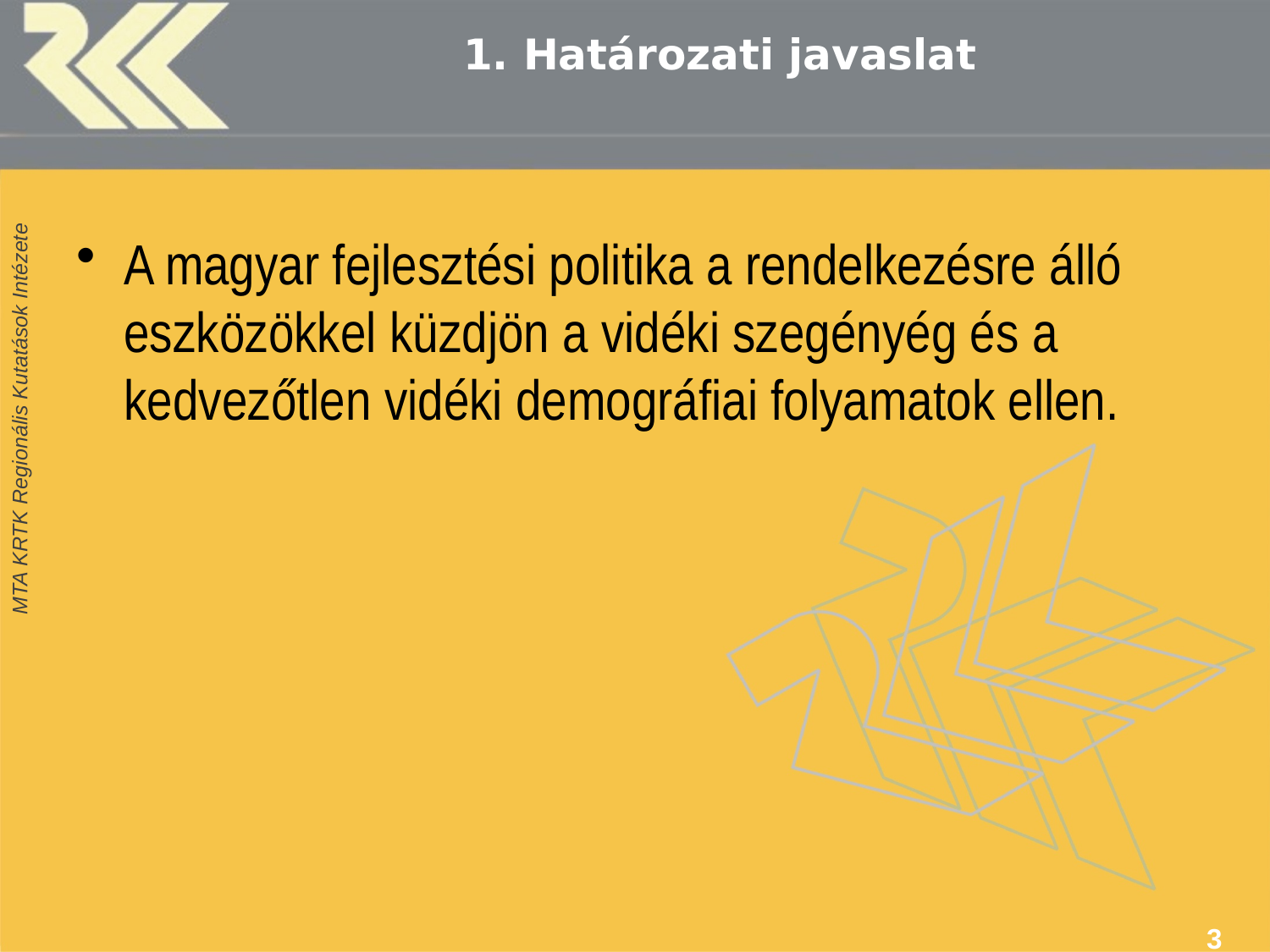

# 1. Határozati javaslat
A magyar fejlesztési politika a rendelkezésre álló eszközökkel küzdjön a vidéki szegényég és a kedvezőtlen vidéki demográfiai folyamatok ellen.
3